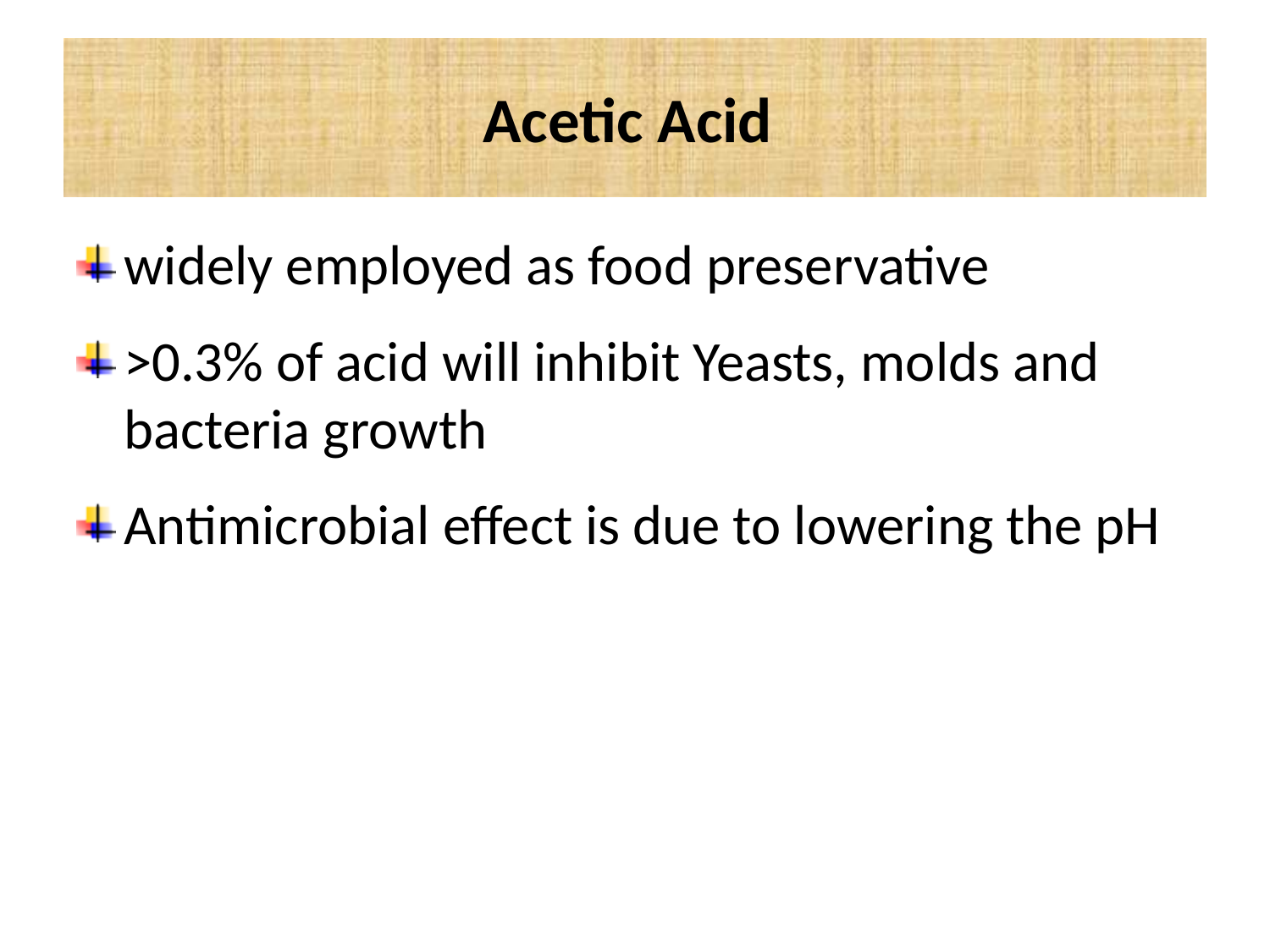

# Acetic Acid
widely employed as food preservative
>0.3% of acid will inhibit Yeasts, molds and bacteria growth
Antimicrobial effect is due to lowering the pH